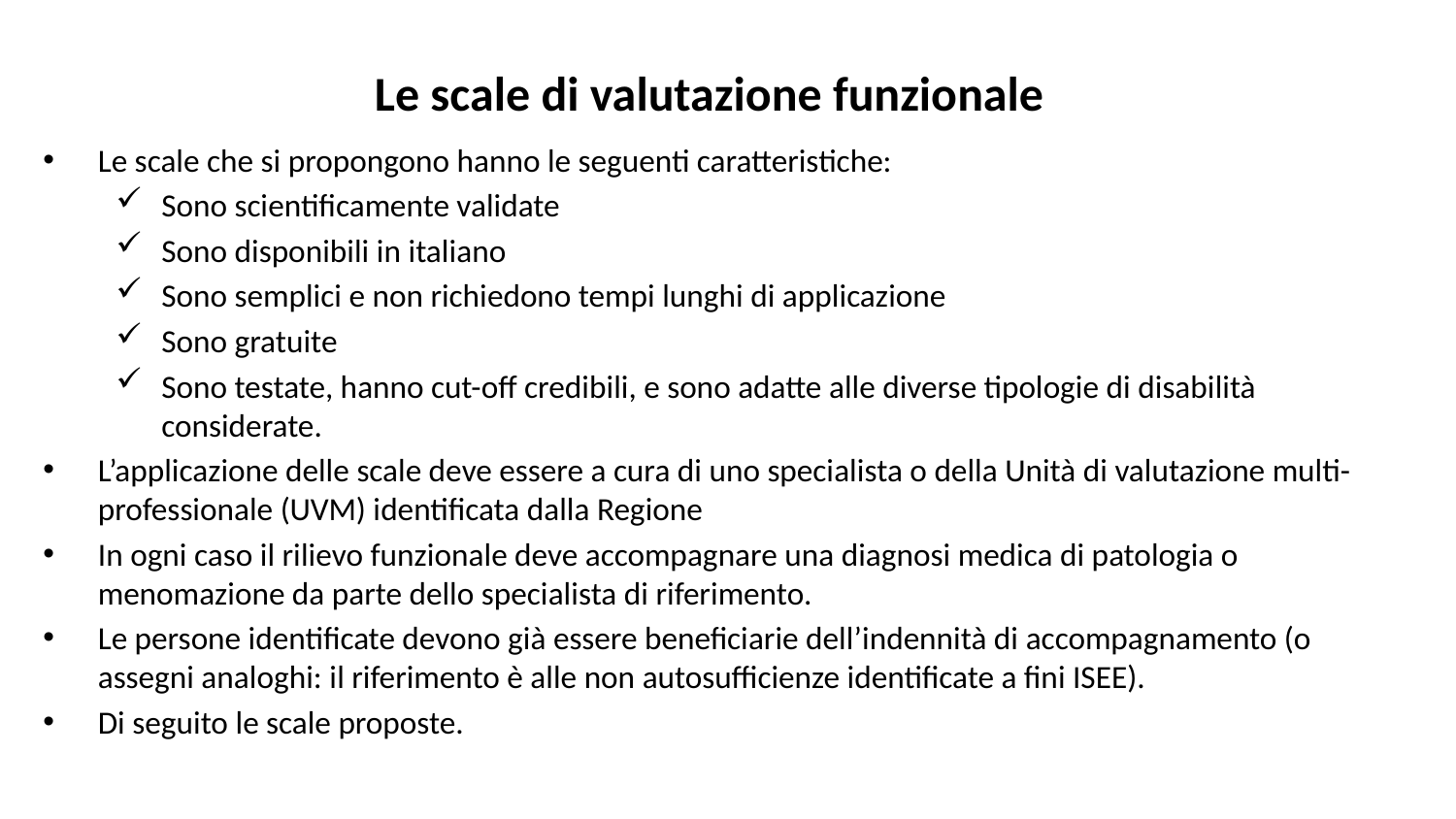

# Le scale di valutazione funzionale
Le scale che si propongono hanno le seguenti caratteristiche:
Sono scientificamente validate
Sono disponibili in italiano
Sono semplici e non richiedono tempi lunghi di applicazione
Sono gratuite
Sono testate, hanno cut-off credibili, e sono adatte alle diverse tipologie di disabilità considerate.
L’applicazione delle scale deve essere a cura di uno specialista o della Unità di valutazione multi-professionale (UVM) identificata dalla Regione
In ogni caso il rilievo funzionale deve accompagnare una diagnosi medica di patologia o  menomazione da parte dello specialista di riferimento.
Le persone identificate devono già essere beneficiarie dell’indennità di accompagnamento (o assegni analoghi: il riferimento è alle non autosufficienze identificate a fini ISEE).
Di seguito le scale proposte.